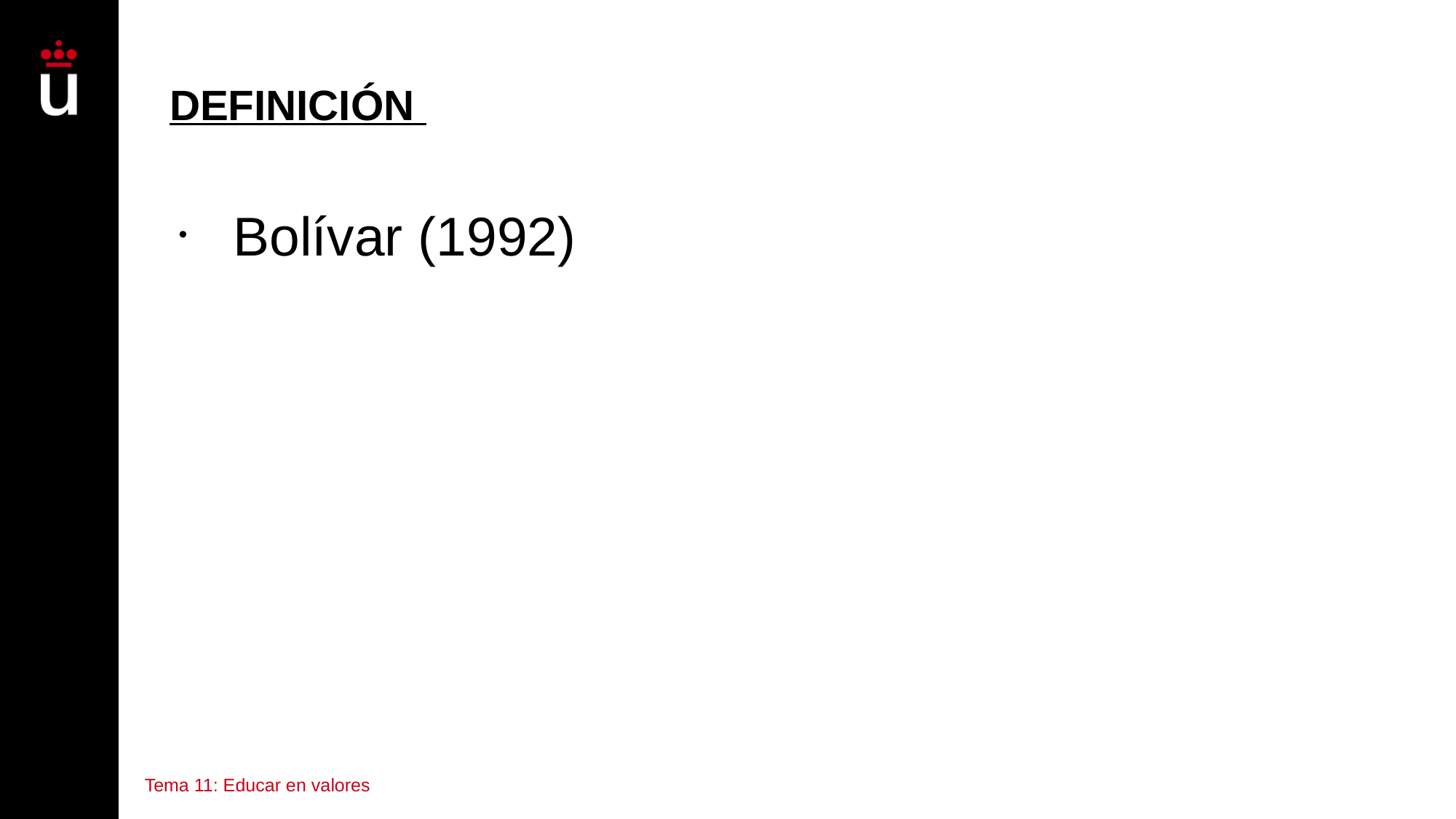

# DEFINICIÓN
Bolívar (1992)
Tema 11: Educar en valores